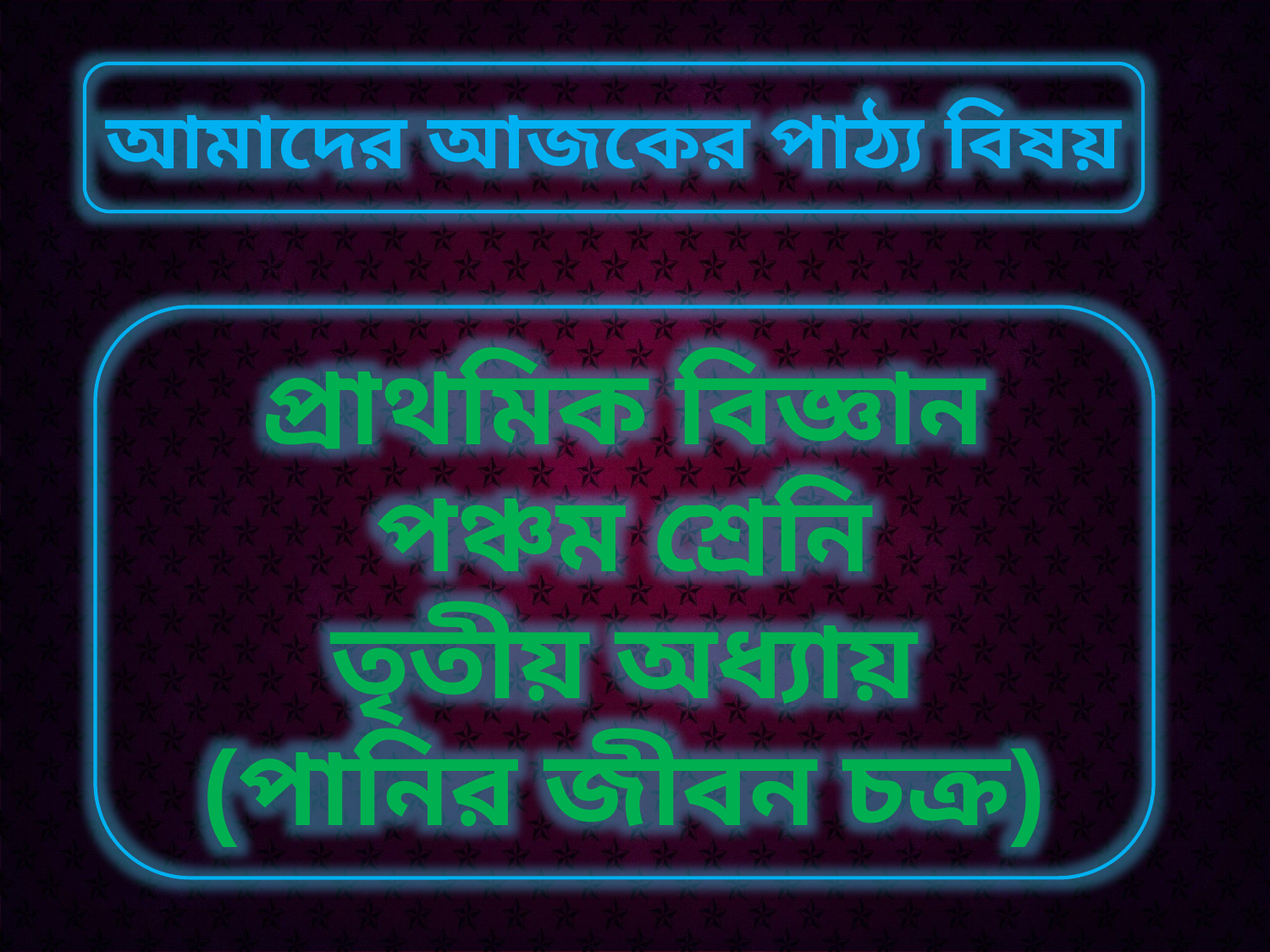

আমাদের আজকের পাঠ্য বিষয়
প্রাথমিক বিজ্ঞান
পঞ্চম শ্রেনি
তৃতীয় অধ্যায়
(পানির জীবন চক্র)